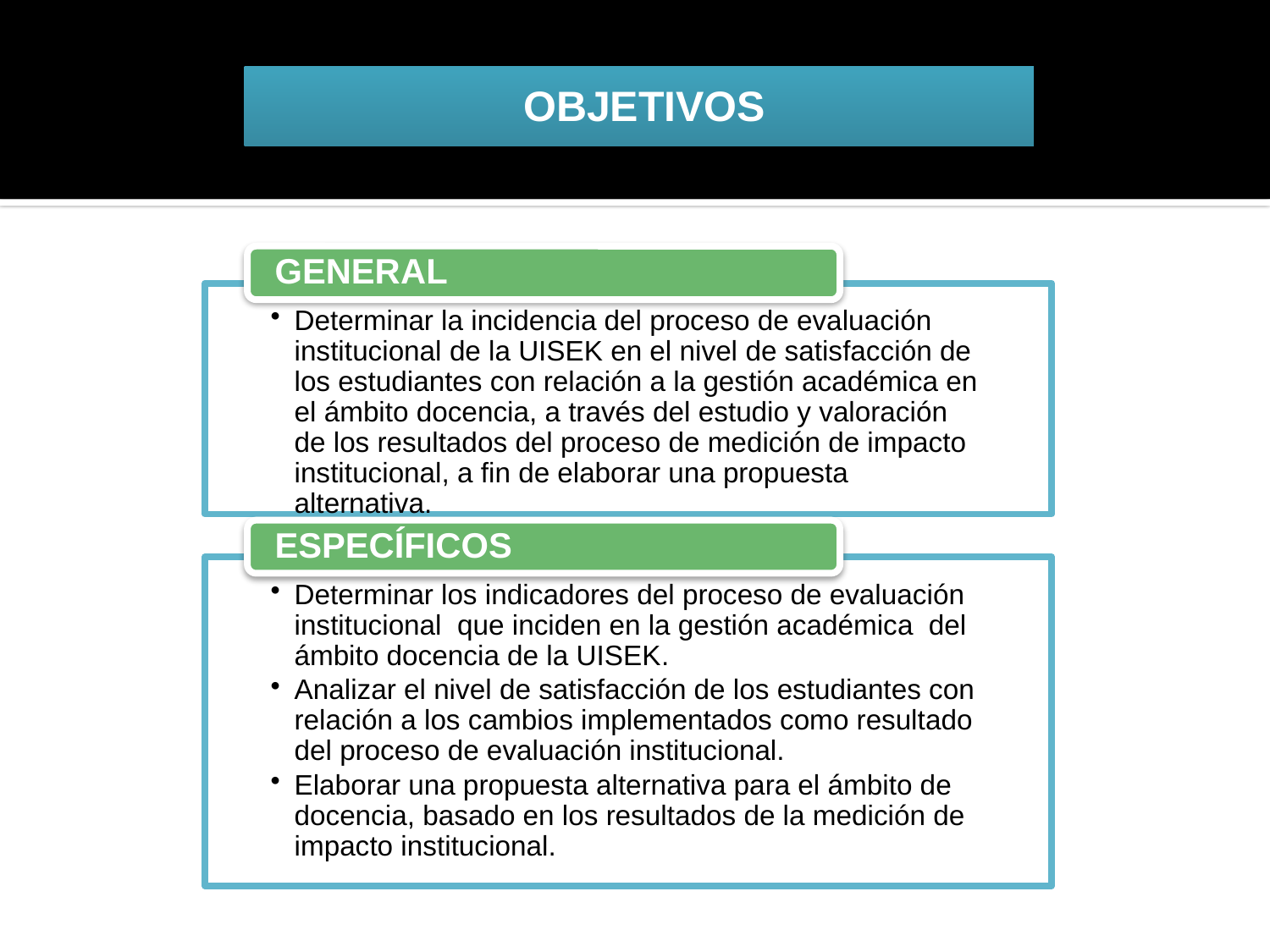

OBJETIVOS
Determinar la incidencia del proceso de evaluación institucional de la UISEK en el nivel de satisfacción de los estudiantes con relación a la gestión académica en el ámbito docencia, a través del estudio y valoración de los resultados del proceso de medición de impacto institucional, a fin de elaborar una propuesta alternativa.
GENERAL
Determinar los indicadores del proceso de evaluación institucional  que inciden en la gestión académica  del ámbito docencia de la UISEK.
Analizar el nivel de satisfacción de los estudiantes con relación a los cambios implementados como resultado del proceso de evaluación institucional.
Elaborar una propuesta alternativa para el ámbito de docencia, basado en los resultados de la medición de impacto institucional.
ESPECÍFICOS